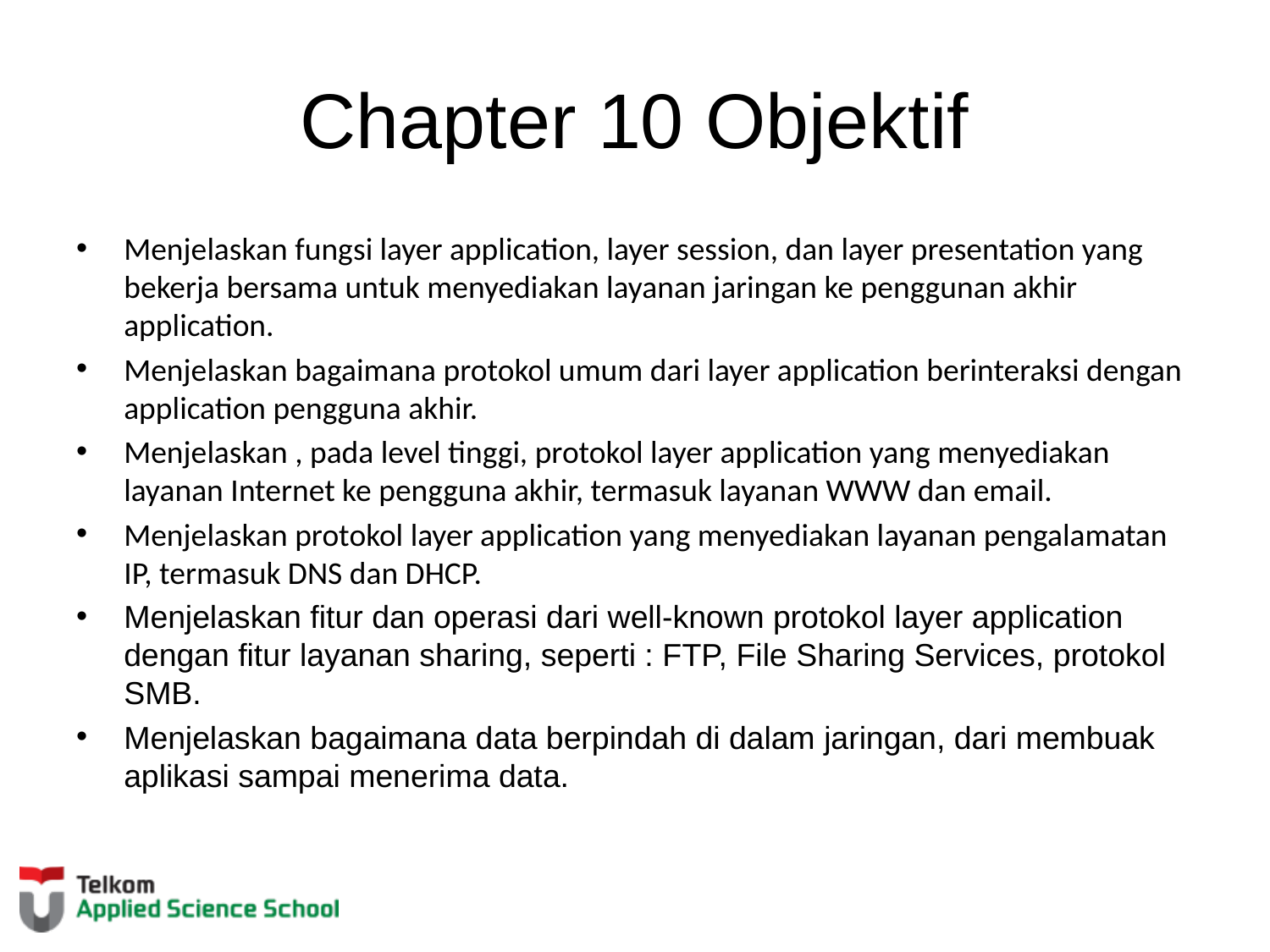

# Chapter 10 Objektif
Menjelaskan fungsi layer application, layer session, dan layer presentation yang bekerja bersama untuk menyediakan layanan jaringan ke penggunan akhir application.
Menjelaskan bagaimana protokol umum dari layer application berinteraksi dengan application pengguna akhir.
Menjelaskan , pada level tinggi, protokol layer application yang menyediakan layanan Internet ke pengguna akhir, termasuk layanan WWW dan email.
Menjelaskan protokol layer application yang menyediakan layanan pengalamatan IP, termasuk DNS dan DHCP.
Menjelaskan fitur dan operasi dari well-known protokol layer application dengan fitur layanan sharing, seperti : FTP, File Sharing Services, protokol SMB.
Menjelaskan bagaimana data berpindah di dalam jaringan, dari membuak aplikasi sampai menerima data.